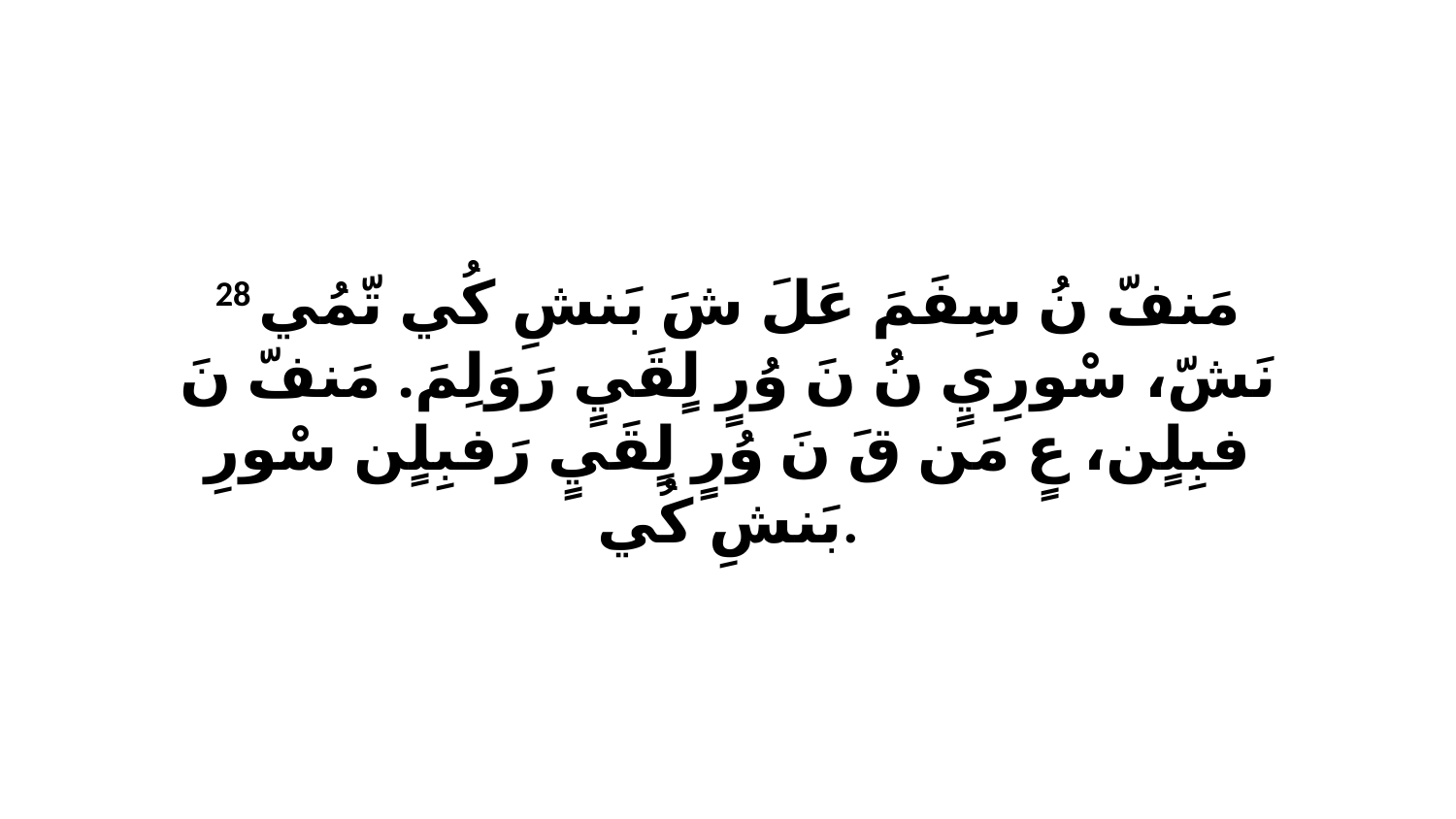

28 مَنفّ نُ سِفَمَ عَلَ شَ بَنشِ كُي تّمُي نَشّ، سْورِيٍ نُ نَ وُرٍ لٍقَيٍ رَوَلِمَ. مَنفّ نَ فبِلٍن، عٍ مَن قَ نَ وُرٍ لٍقَيٍ رَفبِلٍن سْورِ بَنشِ كُي.